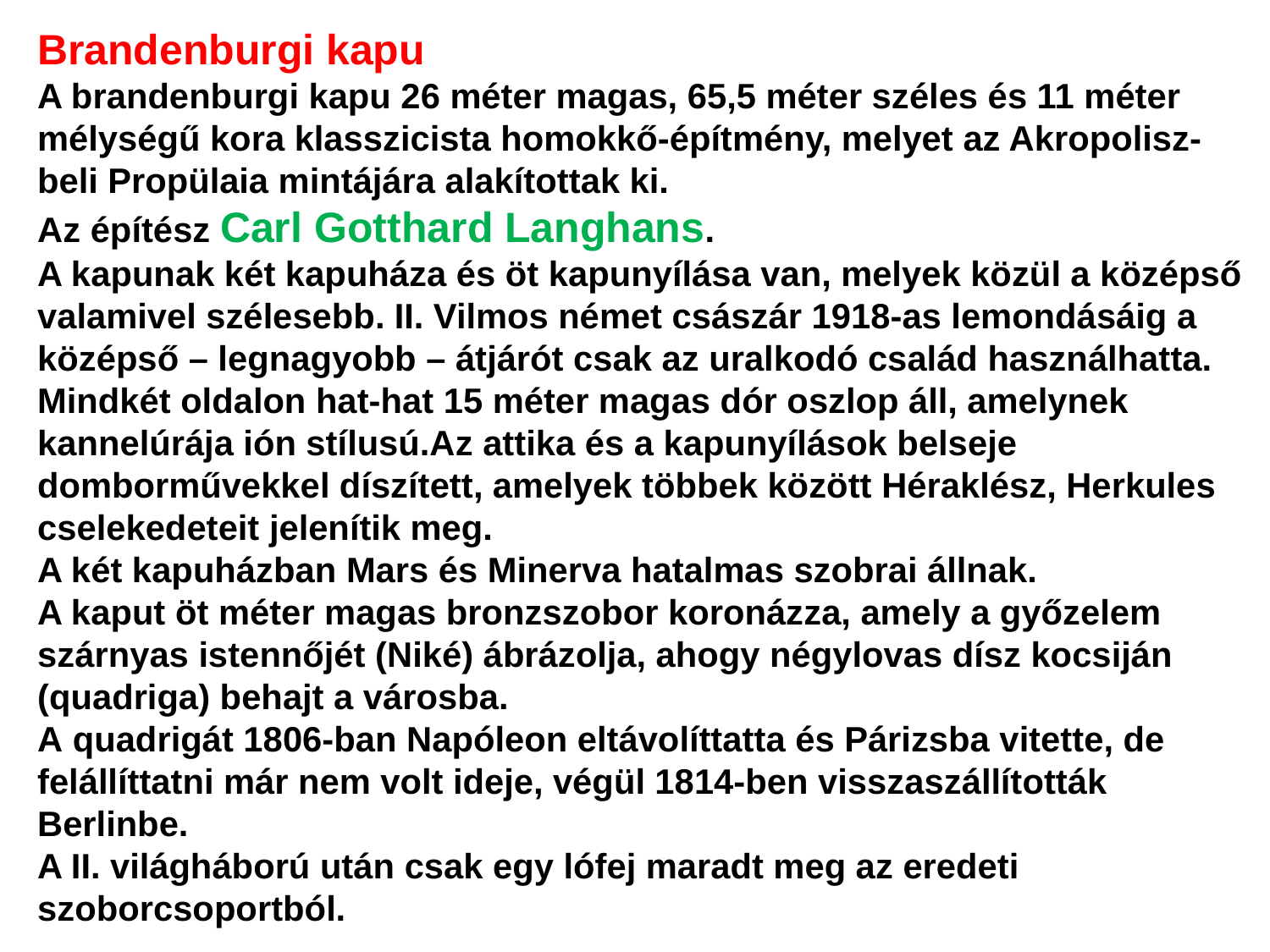

Brandenburgi kapu
A brandenburgi kapu 26 méter magas, 65,5 méter széles és 11 méter mélységű kora klasszicista homokkő-építmény, melyet az Akropolisz-beli Propülaia mintájára alakítottak ki.
Az építész Carl Gotthard Langhans.
A kapunak két kapuháza és öt kapunyílása van, melyek közül a középső valamivel szélesebb. II. Vilmos német császár 1918-as lemondásáig a középső – legnagyobb – átjárót csak az uralkodó család használhatta.
Mindkét oldalon hat-hat 15 méter magas dór oszlop áll, amelynek kannelúrája ión stílusú.Az attika és a kapunyílások belseje domborművekkel díszített, amelyek többek között Héraklész, Herkules cselekedeteit jelenítik meg.
A két kapuházban Mars és Minerva hatalmas szobrai állnak.
A kaput öt méter magas bronzszobor koronázza, amely a győzelem szárnyas istennőjét (Niké) ábrázolja, ahogy négylovas dísz kocsiján (quadriga) behajt a városba.
A quadrigát 1806-ban Napóleon eltávolíttatta és Párizsba vitette, de felállíttatni már nem volt ideje, végül 1814-ben visszaszállították Berlinbe.
A II. világháború után csak egy lófej maradt meg az eredeti szoborcsoportból.